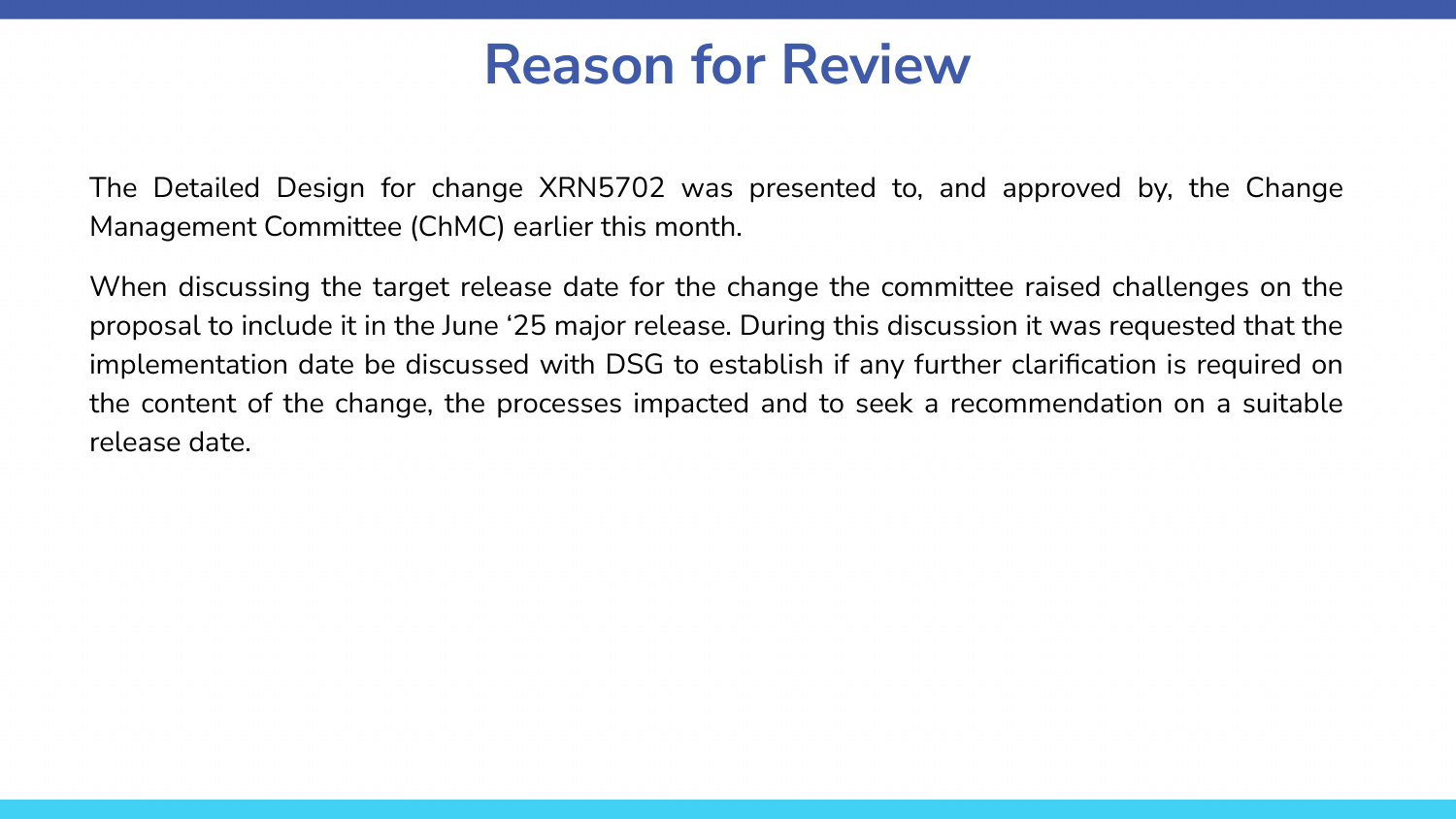

Reason for Review
The Detailed Design for change XRN5702 was presented to, and approved by, the Change Management Committee (ChMC) earlier this month.
When discussing the target release date for the change the committee raised challenges on the proposal to include it in the June ‘25 major release. During this discussion it was requested that the implementation date be discussed with DSG to establish if any further clarification is required on the content of the change, the processes impacted and to seek a recommendation on a suitable release date.